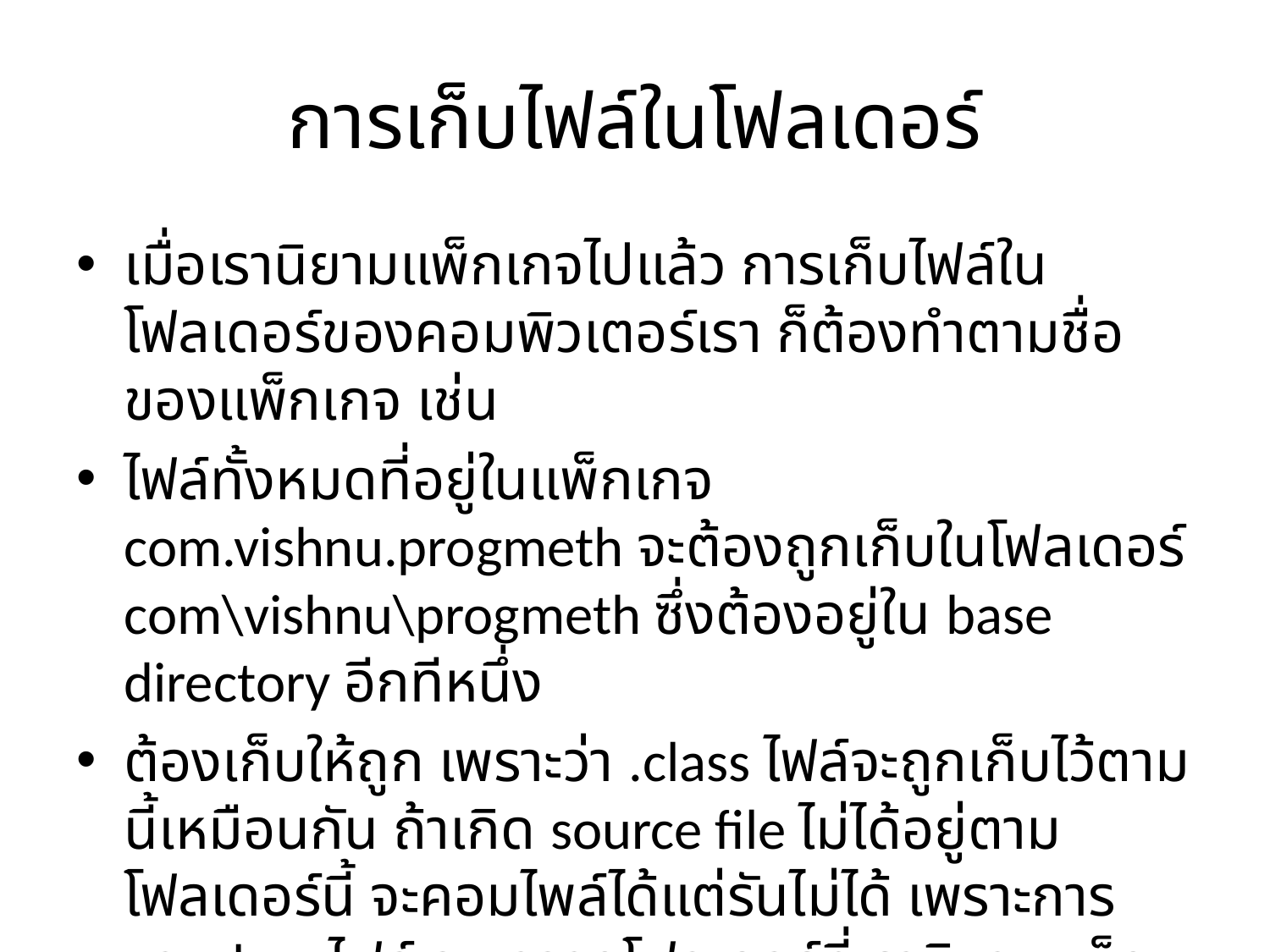

# การเก็บไฟล์ในโฟลเดอร์
เมื่อเรานิยามแพ็กเกจไปแล้ว การเก็บไฟล์ในโฟลเดอร์ของคอมพิวเตอร์เรา ก็ต้องทำตามชื่อของแพ็กเกจ เช่น
ไฟล์ทั้งหมดที่อยู่ในแพ็กเกจ com.vishnu.progmeth จะต้องถูกเก็บในโฟลเดอร์ com\vishnu\progmeth ซึ่งต้องอยู่ใน base directory อีกทีหนึ่ง
ต้องเก็บให้ถูก เพราะว่า .class ไฟล์จะถูกเก็บไว้ตามนี้เหมือนกัน ถ้าเกิด source file ไม่ได้อยู่ตามโฟลเดอร์นี้ จะคอมไพล์ได้แต่รันไม่ได้ เพราะการหา .class ไฟล์ จะหาจากโฟลเดอร์ที่เรานิยามแพ็กเกจ